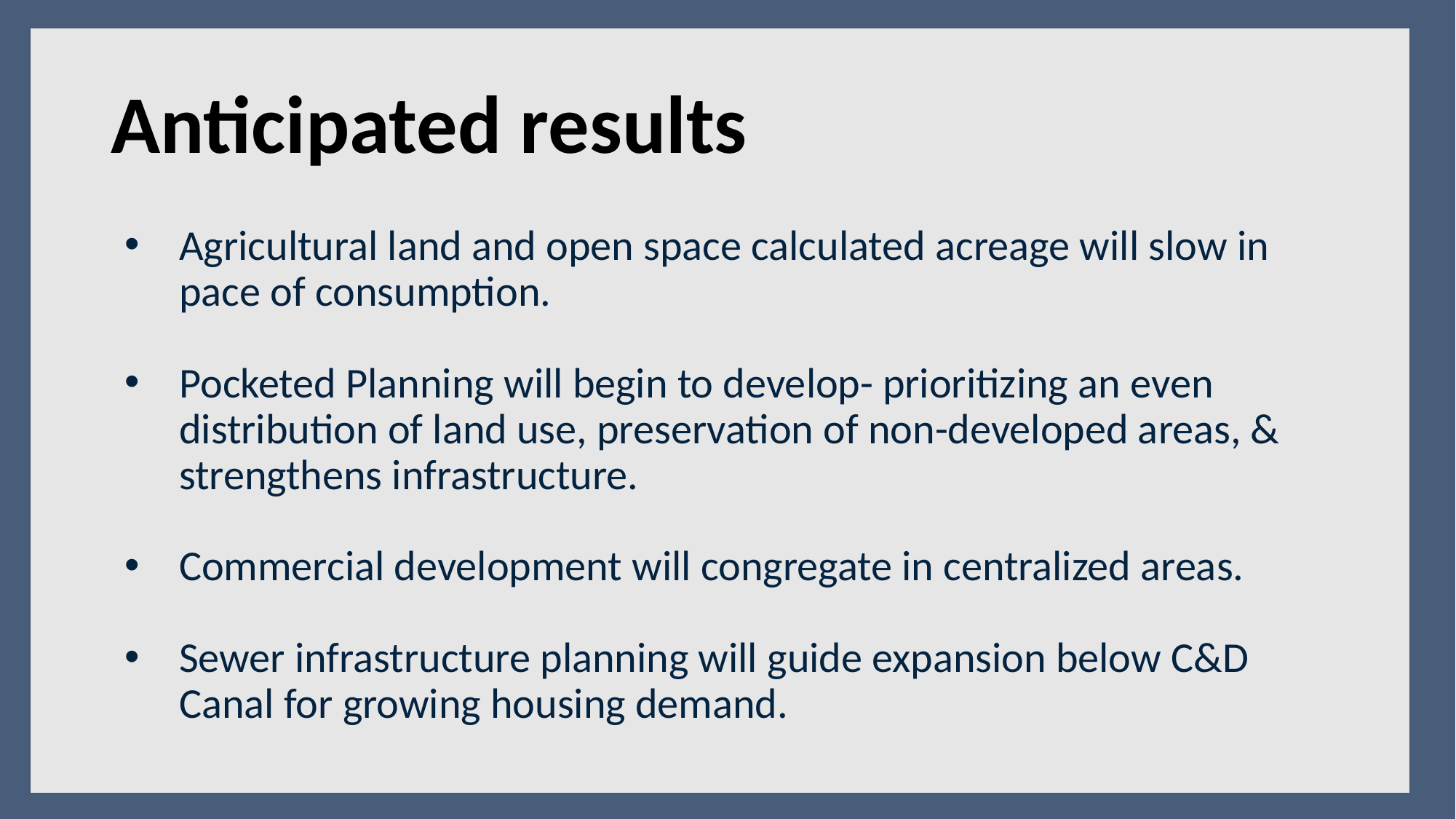

Anticipated results
Agricultural land and open space calculated acreage will slow in pace of consumption.

Pocketed Planning will begin to develop- prioritizing an even distribution of land use, preservation of non-developed areas, & strengthens infrastructure.

Commercial development will congregate in centralized areas.

Sewer infrastructure planning will guide expansion below C&D Canal for growing housing demand.